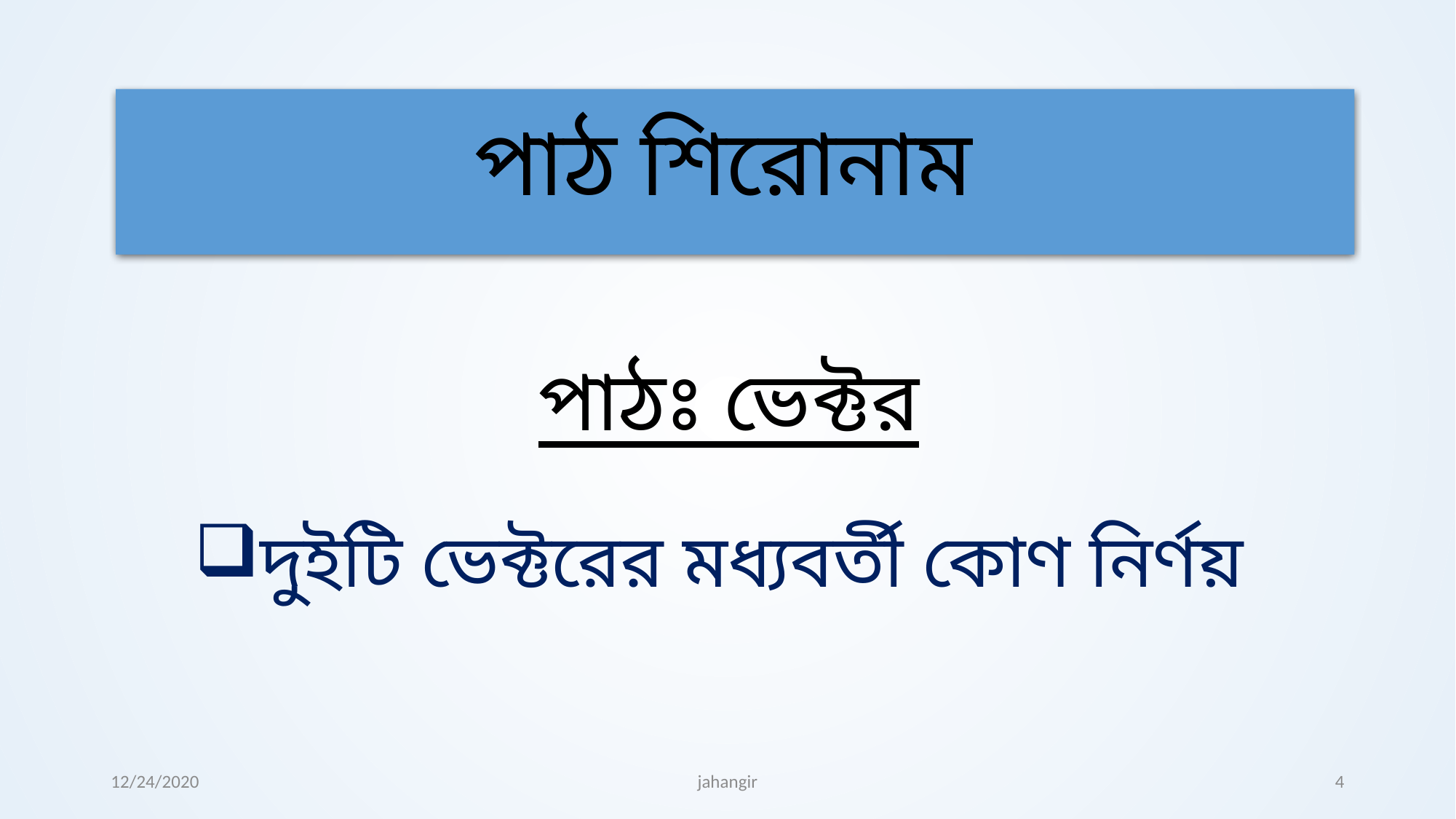

# পাঠ শিরোনাম
পাঠঃ ভেক্টর

দুইটি ভেক্টরের মধ্যবর্তী কোণ নির্ণয়
12/24/2020
jahangir
4